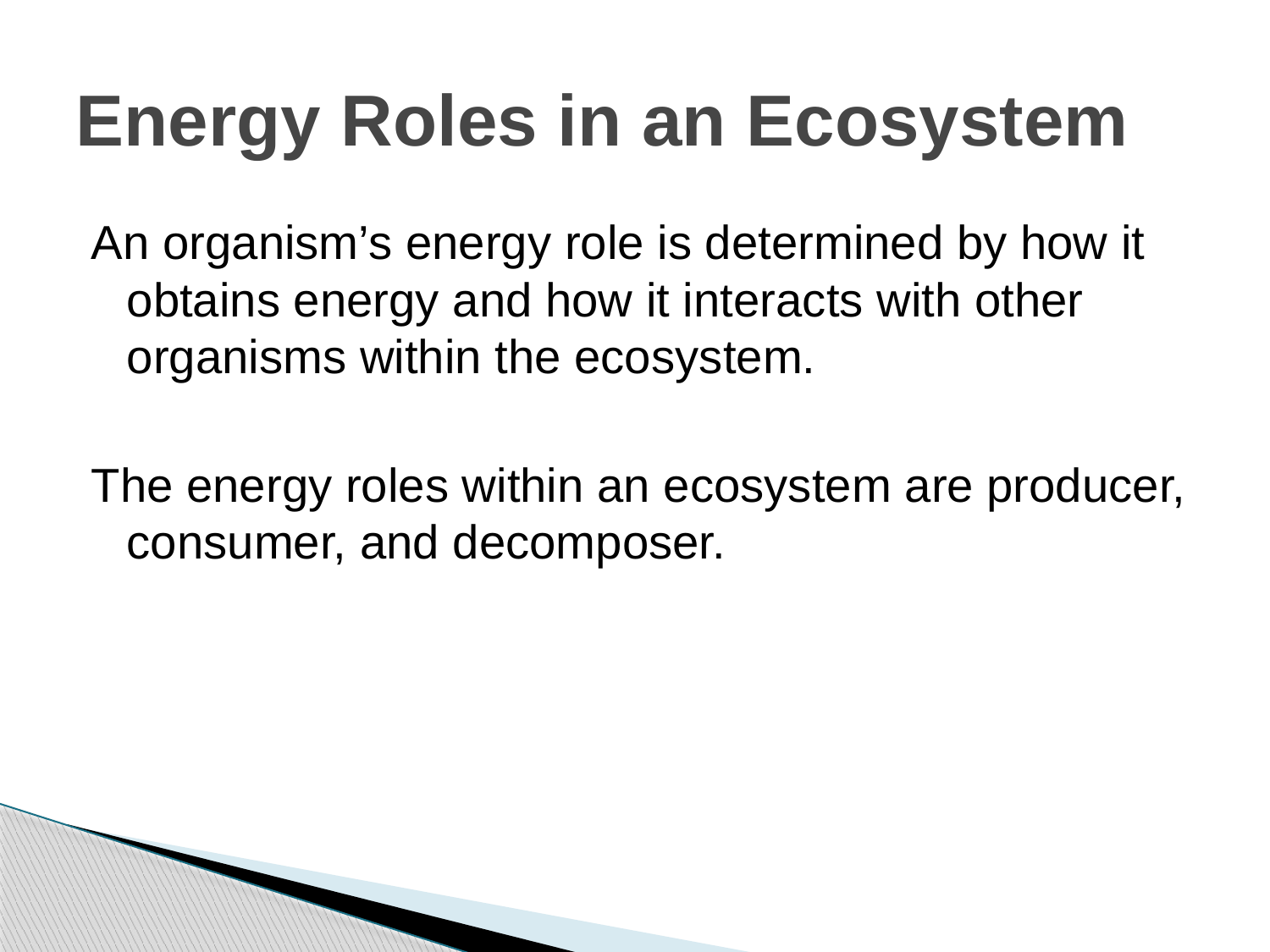

# Energy Roles in an Ecosystem
An organism’s energy role is determined by how it obtains energy and how it interacts with other organisms within the ecosystem.

The energy roles within an ecosystem are producer, consumer, and decomposer.